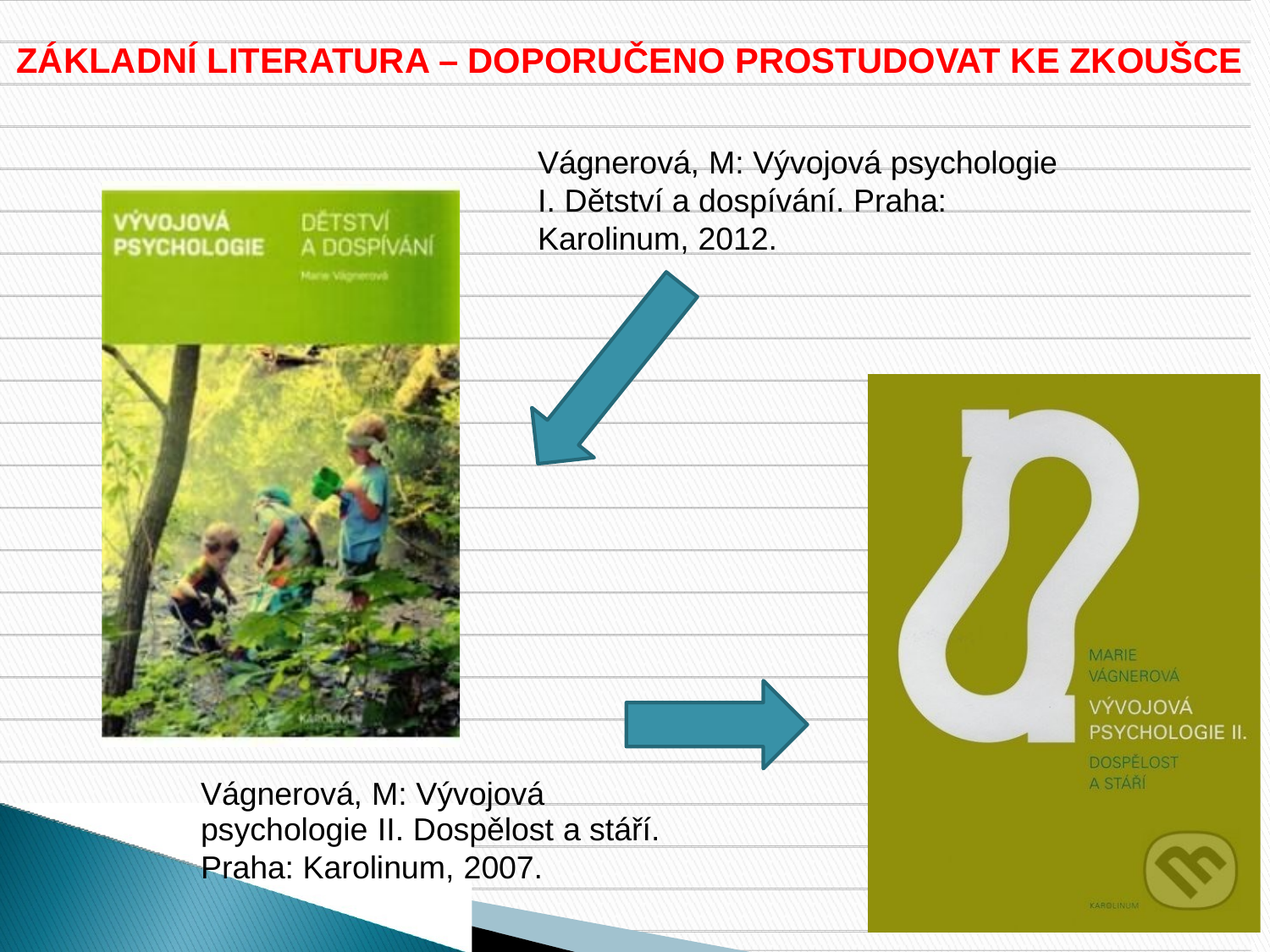

ZÁKLADNÍ LITERATURA – DOPORUČENO PROSTUDOVAT KE ZKOUŠCE
Vágnerová, M: Vývojová psychologie

I. Dětství a dospívání.
Praha:
Karolinum,
2012.

Vágnerová, M: Vývojová
psychologie II. Dospělost a stáří.
Praha: Karolinum, 2007.